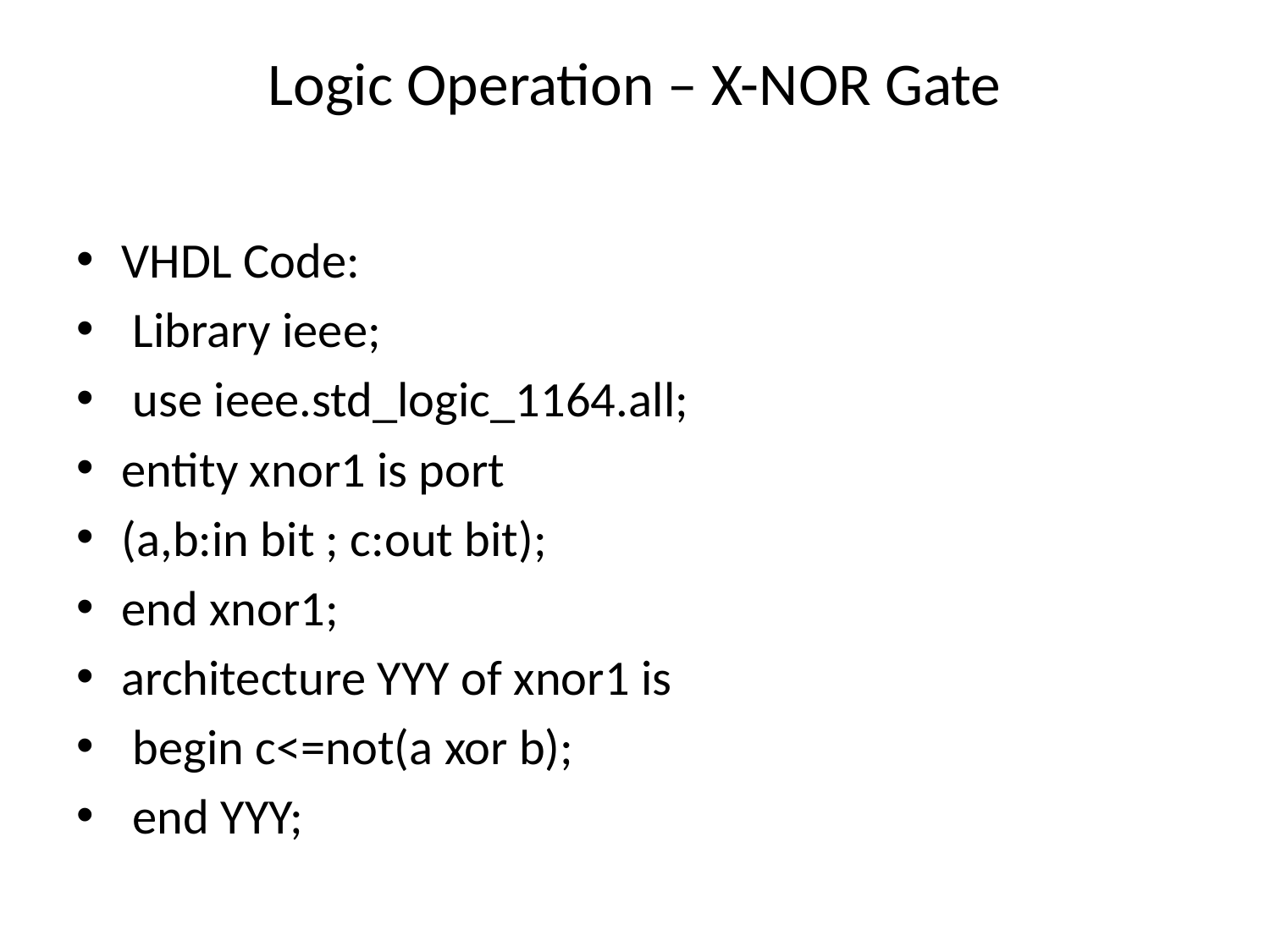

# Logic Operation – X-NOR Gate
VHDL Code:
 Library ieee;
 use ieee.std_logic_1164.all;
entity xnor1 is port
(a,b:in bit ; c:out bit);
end xnor1;
architecture YYY of xnor1 is
 begin c<=not(a xor b);
 end YYY;